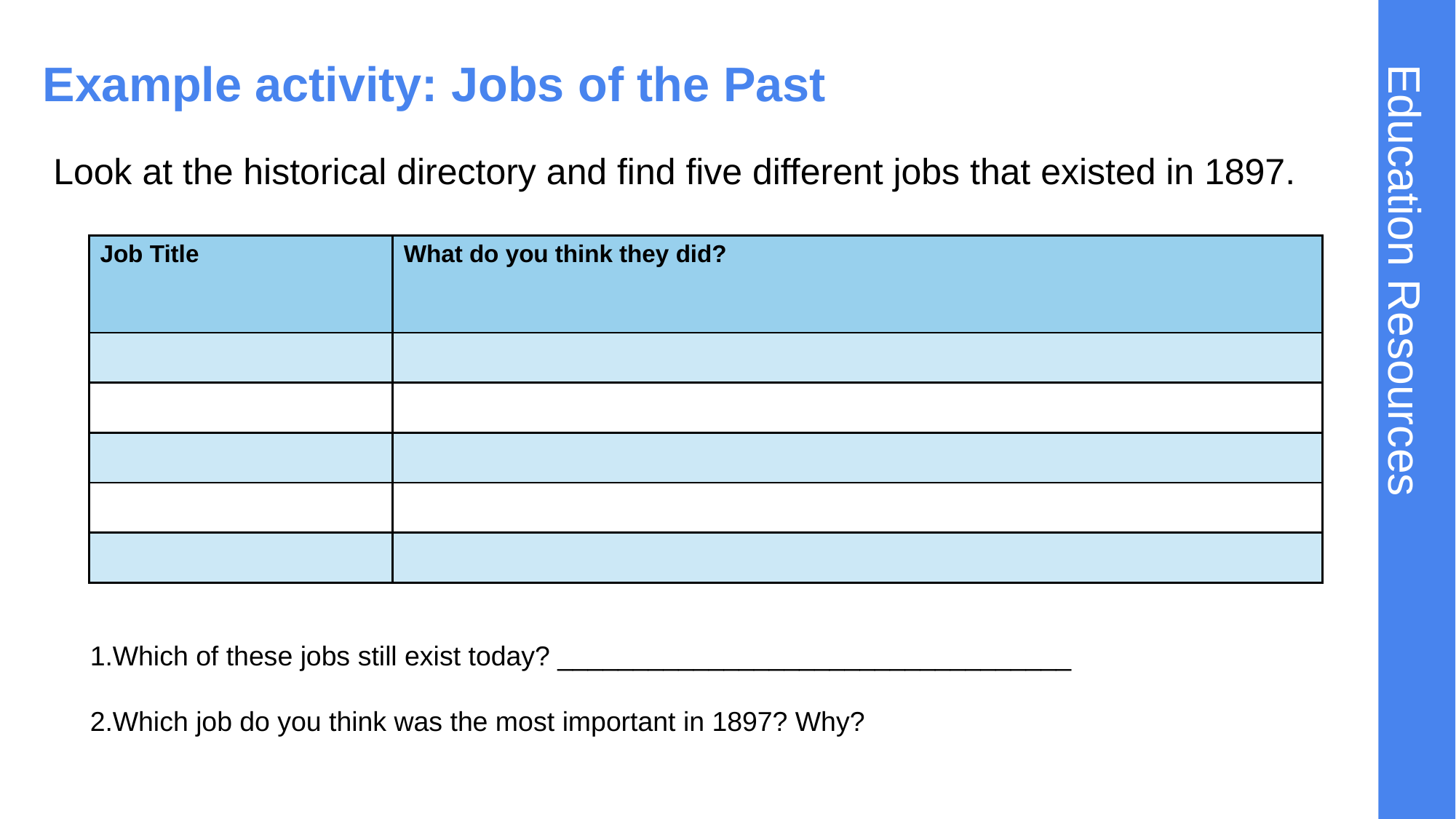

# Example activity: Jobs of the Past
Look at the historical directory and find five different jobs that existed in 1897.

| Job Title | What do you think they did? |
| --- | --- |
|  |  |
|  |  |
|  |  |
|  |  |
|  |  |
Which of these jobs still exist today? __________________________________

Which job do you think was the most important in 1897? Why?